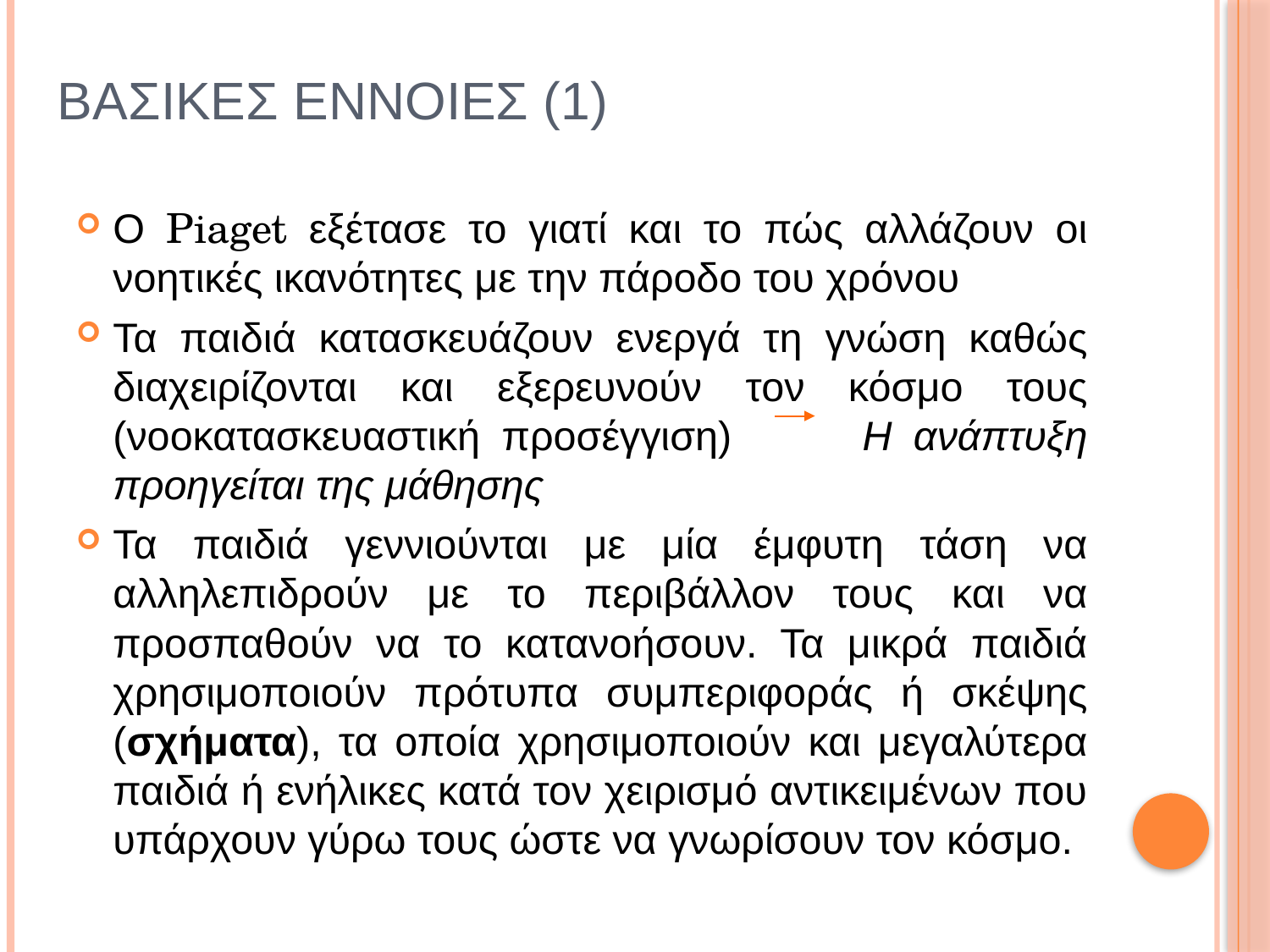

# Βασικεσ εννοιεσ (1)
Ο Piaget εξέτασε το γιατί και το πώς αλλάζουν οι νοητικές ικανότητες με την πάροδο του χρόνου
Τα παιδιά κατασκευάζουν ενεργά τη γνώση καθώς διαχειρίζονται και εξερευνούν τον κόσμο τους (νοοκατασκευαστική προσέγγιση)      Η ανάπτυξη προηγείται της μάθησης
Τα παιδιά γεννιούνται με μία έμφυτη τάση να αλληλεπιδρούν με το περιβάλλον τους και να προσπαθούν να το κατανοήσουν. Τα μικρά παιδιά χρησιμοποιούν πρότυπα συμπεριφοράς ή σκέψης (σχήματα), τα οποία χρησιμοποιούν και μεγαλύτερα παιδιά ή ενήλικες κατά τον χειρισμό αντικειμένων που υπάρχουν γύρω τους ώστε να γνωρίσουν τον κόσμο.